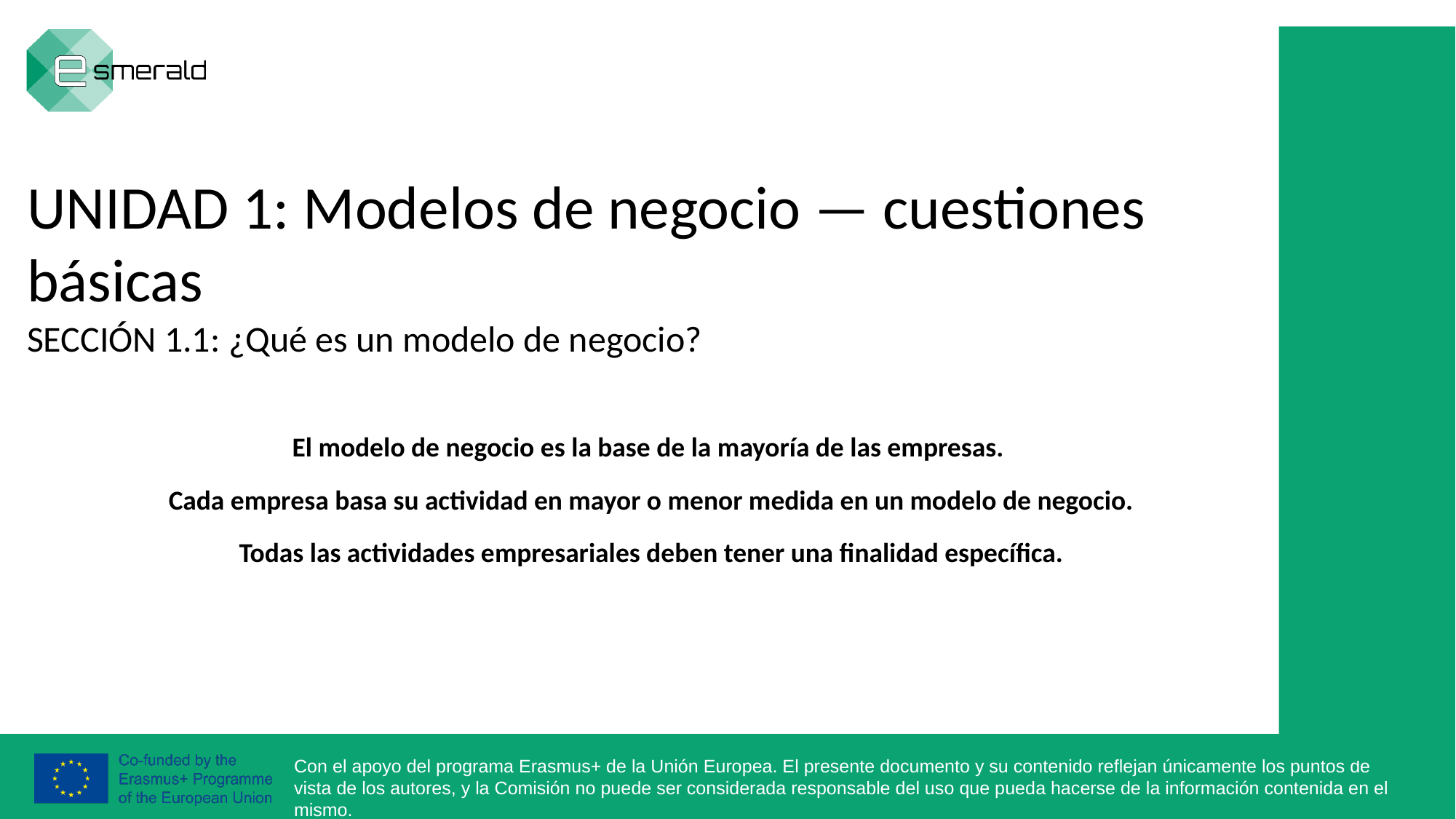

UNIDAD 1: Modelos de negocio — cuestiones básicas
SECCIÓN 1.1: ¿Qué es un modelo de negocio?

El modelo de negocio es la base de la mayoría de las empresas.
Cada empresa basa su actividad en mayor o menor medida en un modelo de negocio.
Todas las actividades empresariales deben tener una finalidad específica.